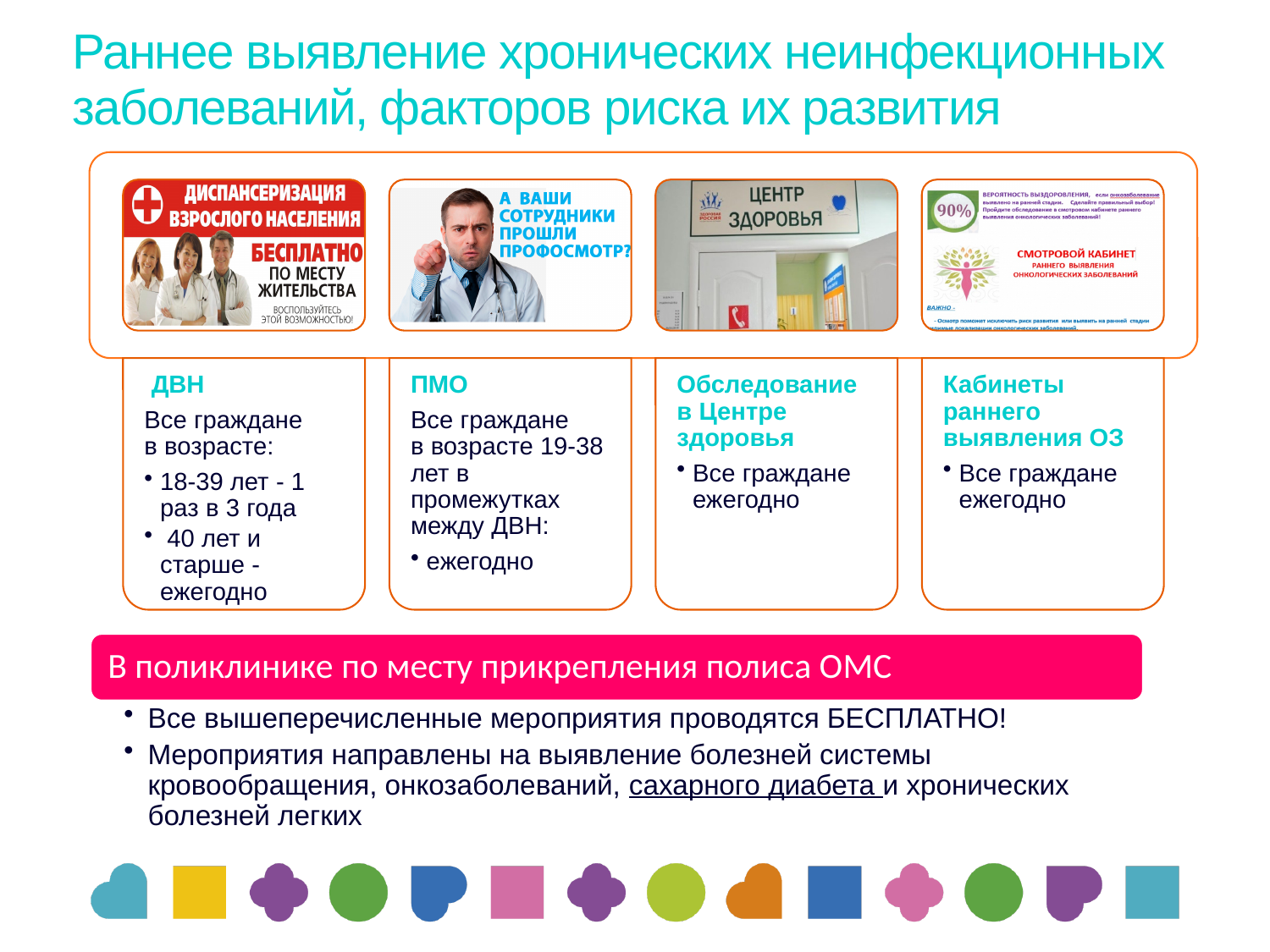

Раннее выявление хронических неинфекционных заболеваний, факторов риска их развития
 ДВН
Все граждане
в возрасте:
18-39 лет - 1 раз в 3 года
 40 лет и старше - ежегодно
ПМО
Все граждане
в возрасте 19-38 лет в промежутках между ДВН:
ежегодно
Обследование в Центре здоровья
Все граждане ежегодно
Кабинеты раннего выявления ОЗ
Все граждане ежегодно
В поликлинике по месту прикрепления полиса ОМС
Все вышеперечисленные мероприятия проводятся БЕСПЛАТНО!
Мероприятия направлены на выявление болезней системы кровообращения, онкозаболеваний, сахарного диабета и хронических болезней легких